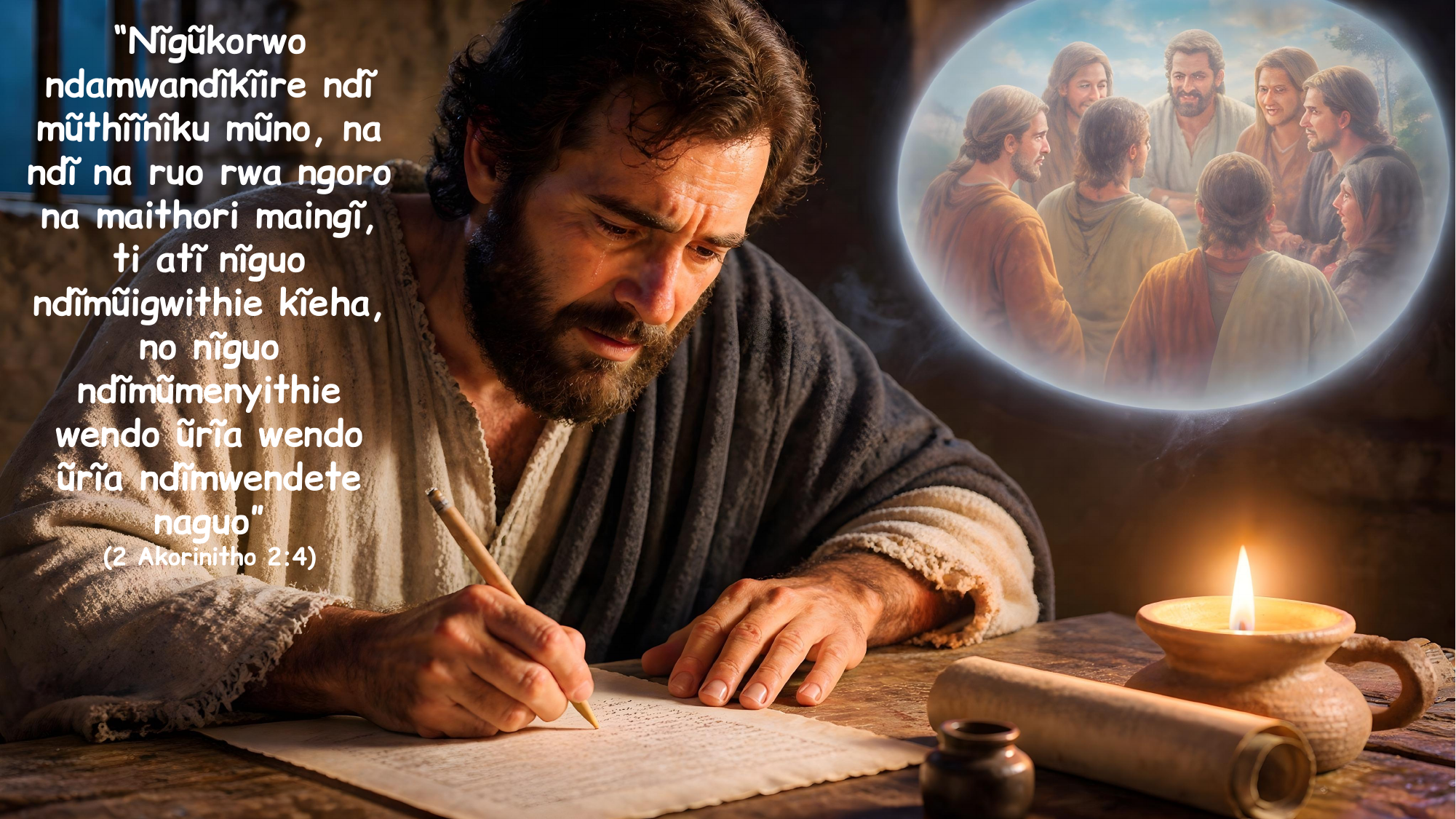

“Nĩgũkorwo ndamwandĩkĩire ndĩ mũthĩĩnĩku mũno, na ndĩ na ruo rwa ngoro na maithori maingĩ, ti atĩ nĩguo ndĩmũigwithie kĩeha, no nĩguo ndĩmũmenyithie wendo ũrĩa wendo ũrĩa ndĩmwendete naguo”
(2 Akorinitho 2:4)